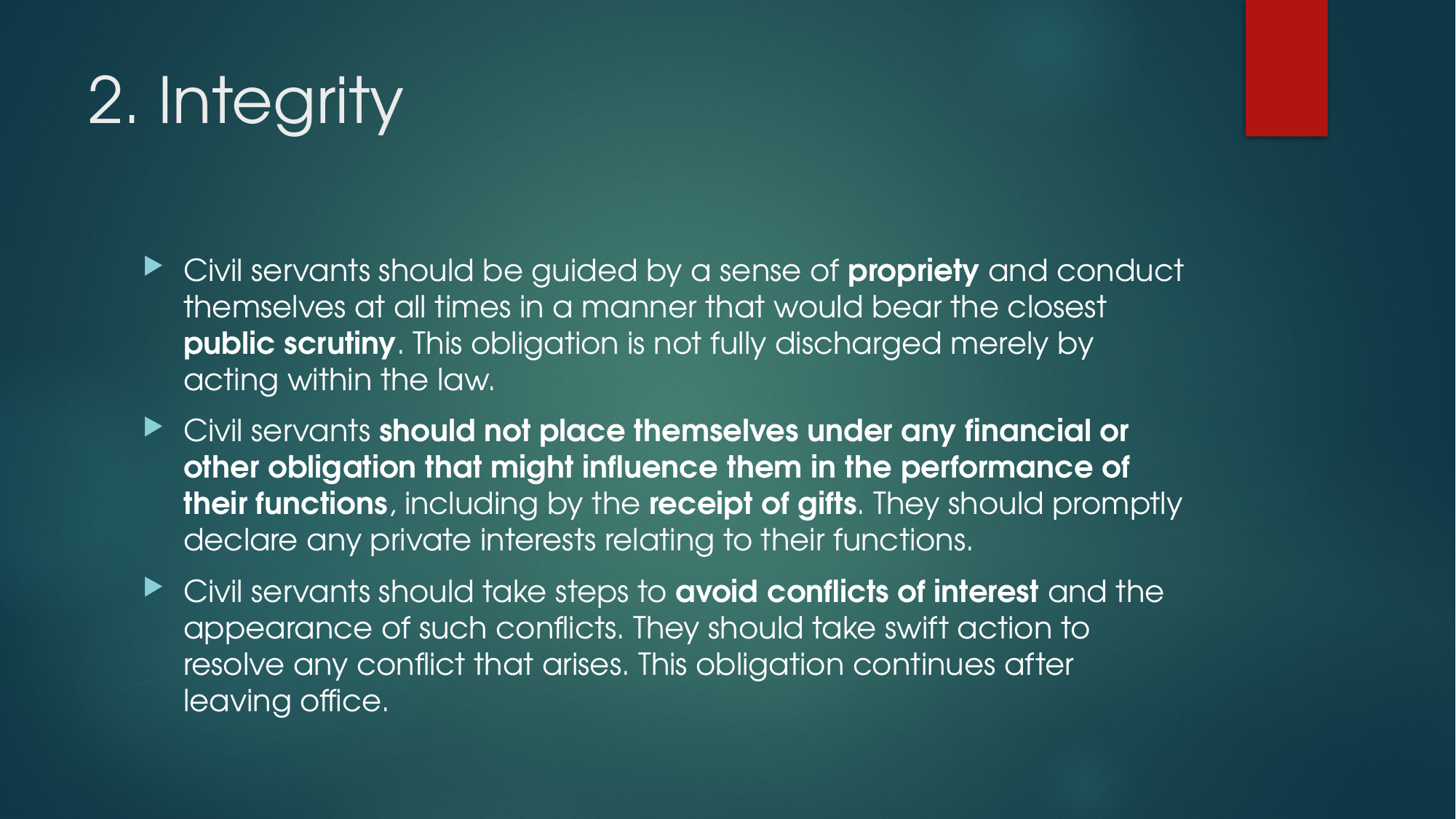

# 2. Integrity
Civil servants should be guided by a sense of propriety and conduct themselves at all times in a manner that would bear the closest public scrutiny. This obligation is not fully discharged merely by acting within the law.
Civil servants should not place themselves under any financial or other obligation that might influence them in the performance of their functions, including by the receipt of gifts. They should promptly declare any private interests relating to their functions.
Civil servants should take steps to avoid conflicts of interest and the appearance of such conflicts. They should take swift action to resolve any conflict that arises. This obligation continues after leaving office.